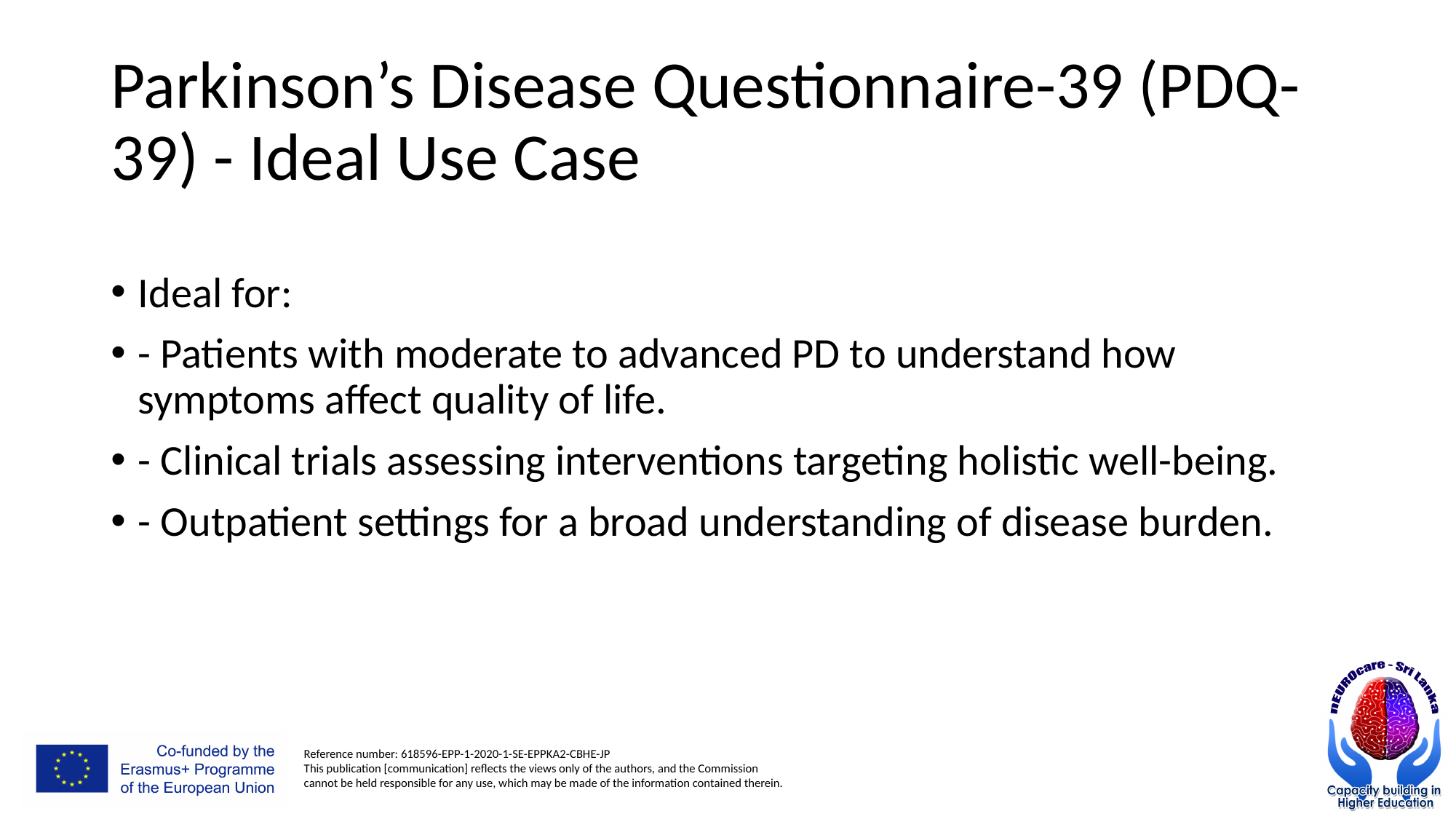

# Parkinson’s Disease Questionnaire-39 (PDQ-39) - Ideal Use Case
Ideal for:
- Patients with moderate to advanced PD to understand how symptoms affect quality of life.
- Clinical trials assessing interventions targeting holistic well-being.
- Outpatient settings for a broad understanding of disease burden.